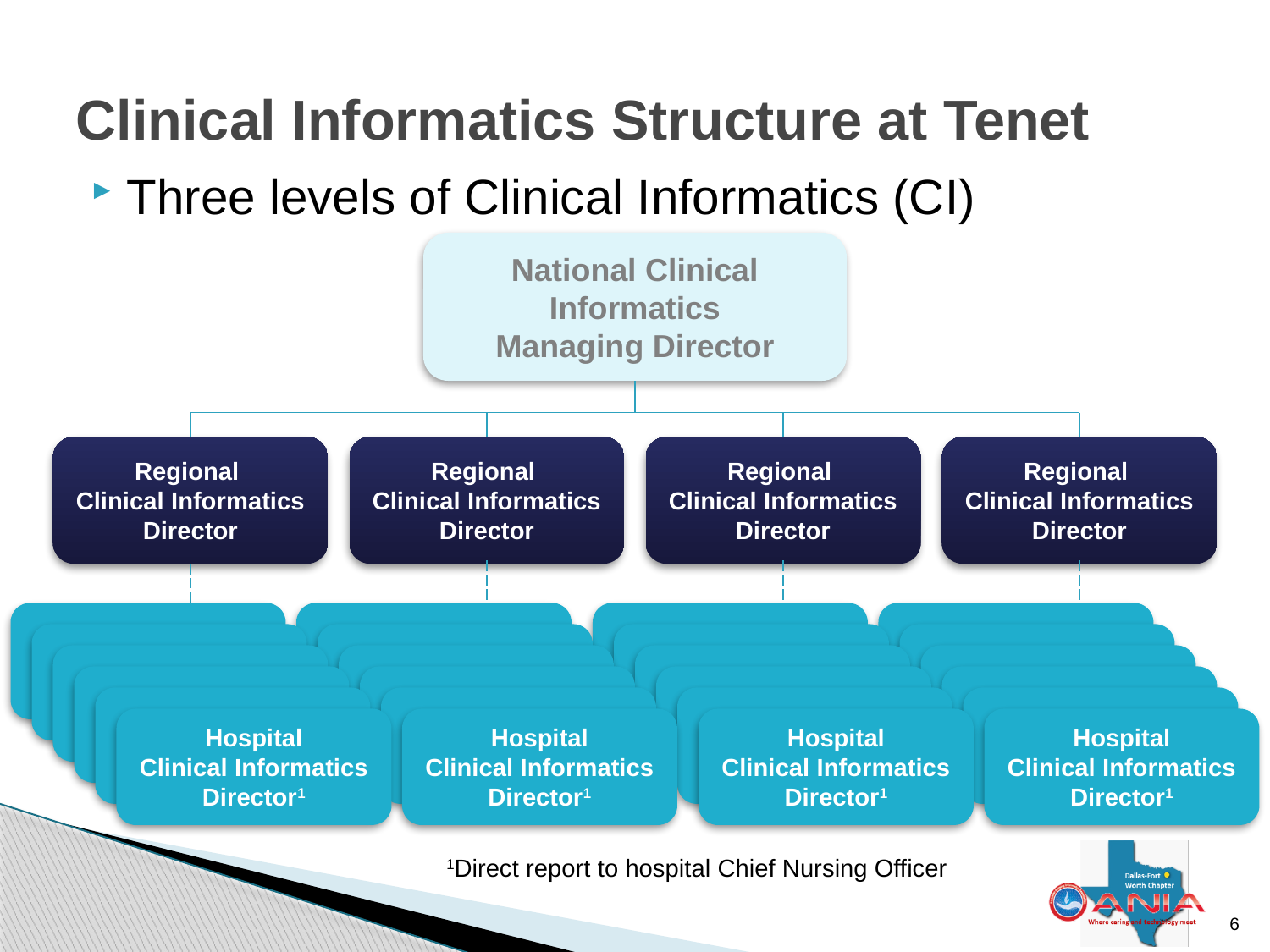

# Clinical Informatics Structure at Tenet
Three levels of Clinical Informatics (CI)
National Clinical Informatics
Managing Director
Regional
Clinical Informatics
Director
Regional
Clinical Informatics
Director
Regional
Clinical Informatics
Director
Regional
Clinical Informatics
Director

Hospital
Clinical Informatics
Director1
Hospital
Clinical Informatics
Director1
Hospital
Clinical Informatics
Director1
Hospital
Clinical Informatics
Director1
1Direct report to hospital Chief Nursing Officer
6